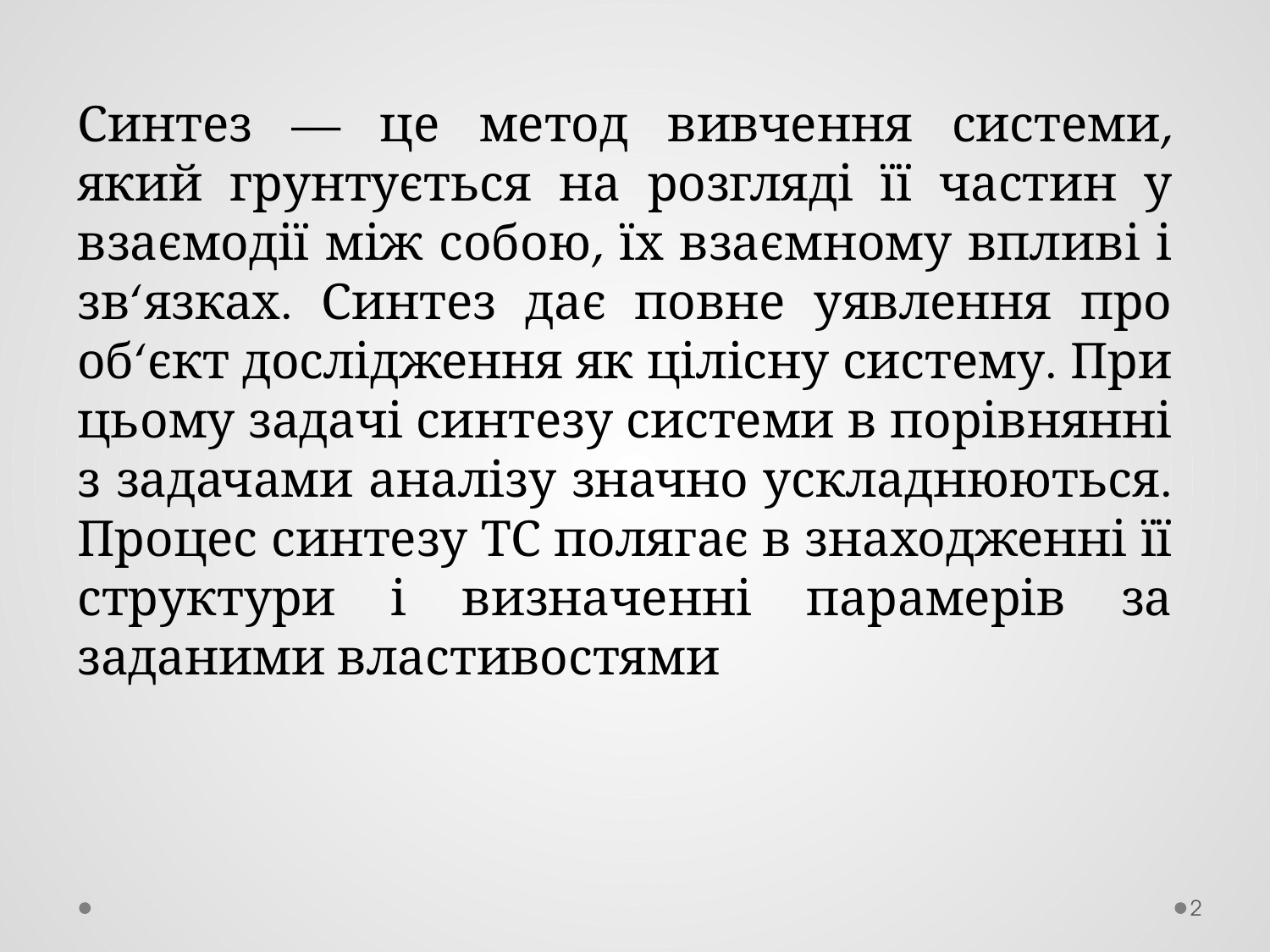

Синтез — це метод вивчення системи, який грунтується на розгляді її частин у взаємодії між собою, їх взаємному впливі і зв‘язках. Синтез дає повне уявлення про об‘єкт дослідження як цілісну систему. При цьому за­да­чі синтезу системи в порівнянні з задачами аналізу значно усклад­нюються. Процес синтезу ТС полягає в знаходженні її структури і визна­ченні пара­мерів за заданими властивостями
2